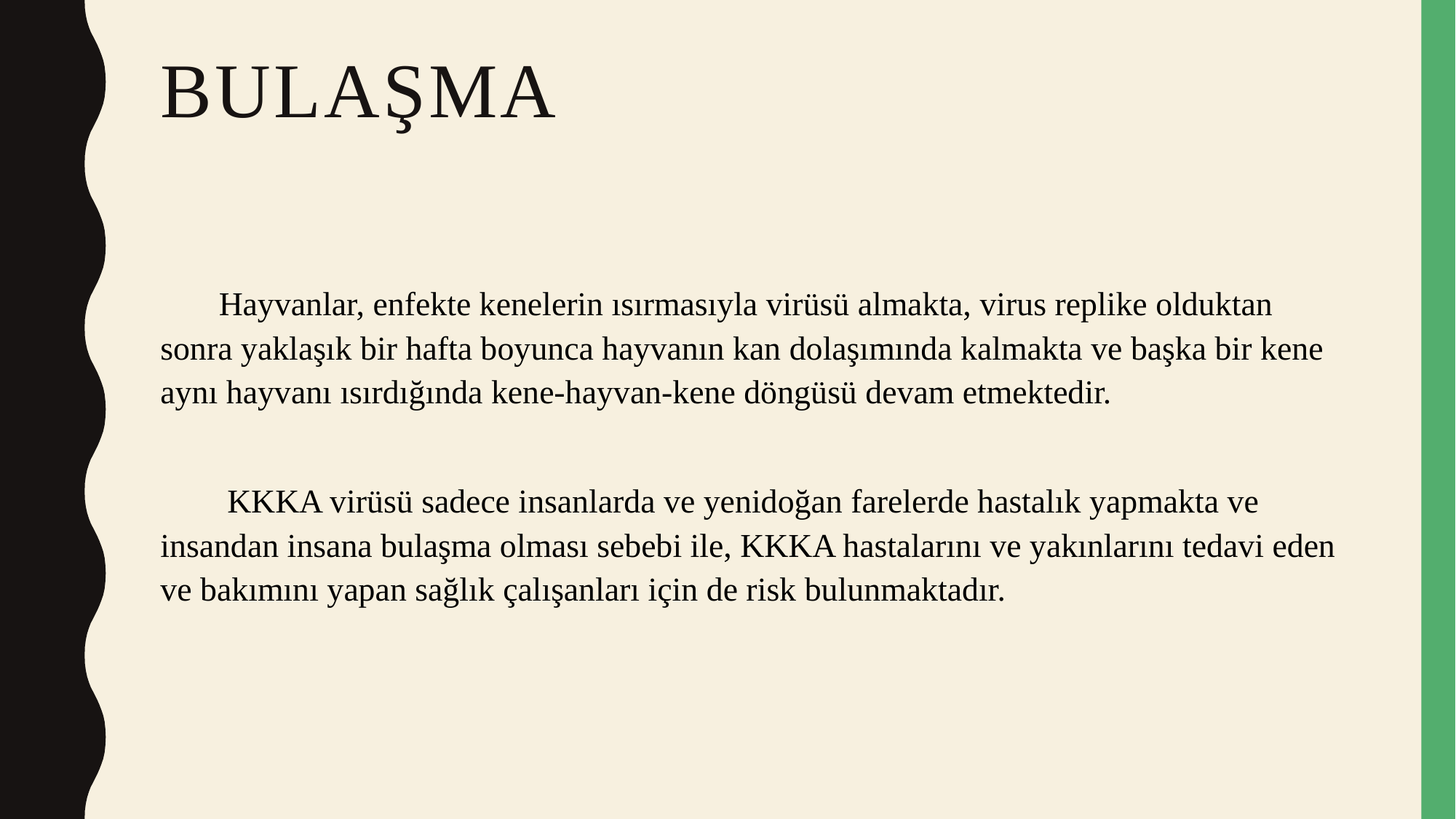

# BULAŞMA
       Hayvanlar, enfekte kenelerin ısırmasıyla virüsü almakta, virus replike olduktan sonra yaklaşık bir hafta boyunca hayvanın kan dolaşımında kalmakta ve başka bir kene aynı hayvanı ısırdığında kene-hayvan-kene döngüsü devam etmektedir.

        KKKA virüsü sadece insanlarda ve yenidoğan farelerde hastalık yapmakta ve insandan insana bulaşma olması sebebi ile, KKKA hastalarını ve yakınlarını tedavi eden ve bakımını yapan sağlık çalışanları için de risk bulunmaktadır.